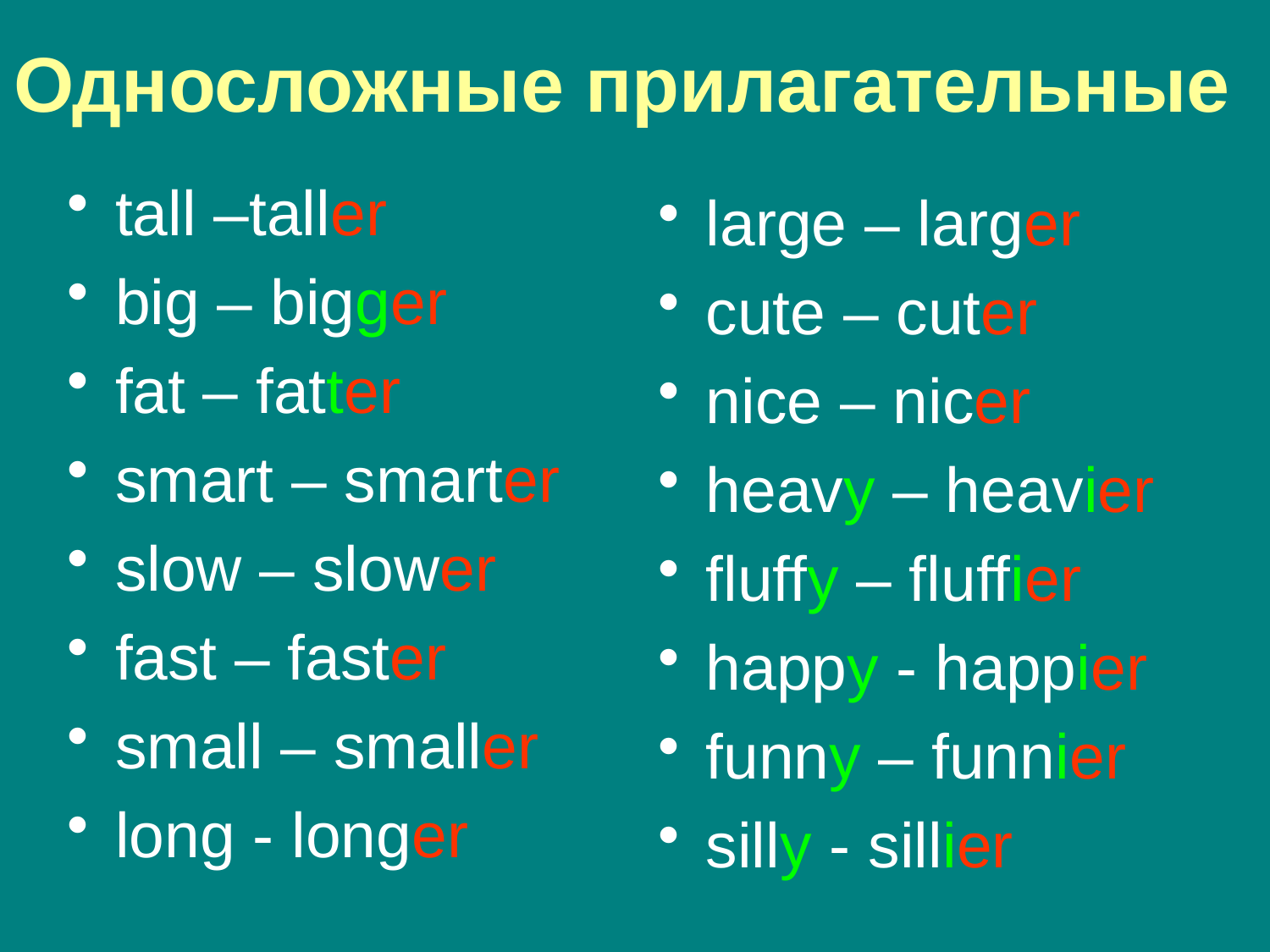

# Односложные прилагательные
tall –taller
big – bigger
fat – fatter
smart – smarter
slow – slower
fast – faster
small – smaller
long - longer
large – larger
cute – cuter
nice – nicer
heavy – heavier
fluffy – fluffier
happy - happier
funny – funnier
silly - sillier